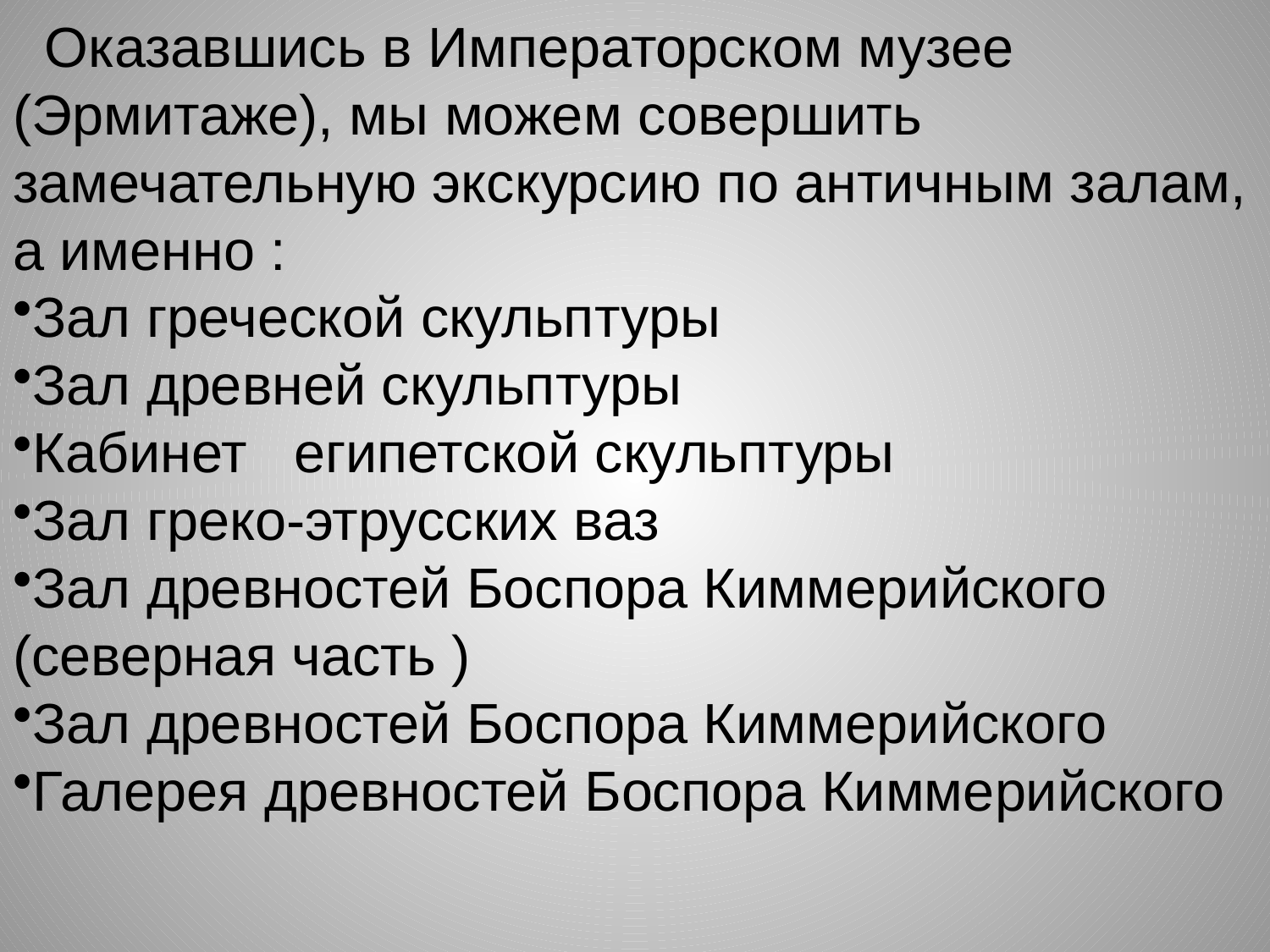

Оказавшись в Императорском музее (Эрмитаже), мы можем совершить замечательную экскурсию по античным залам, а именно :
Зал греческой скульптуры
Зал древней скульптуры
Кабинет   египетской скульптуры
Зал греко-этрусских ваз
Зал древностей Боспора Киммерийского (северная часть )
Зал древностей Боспора Киммерийского
Галерея древностей Боспора Киммерийского